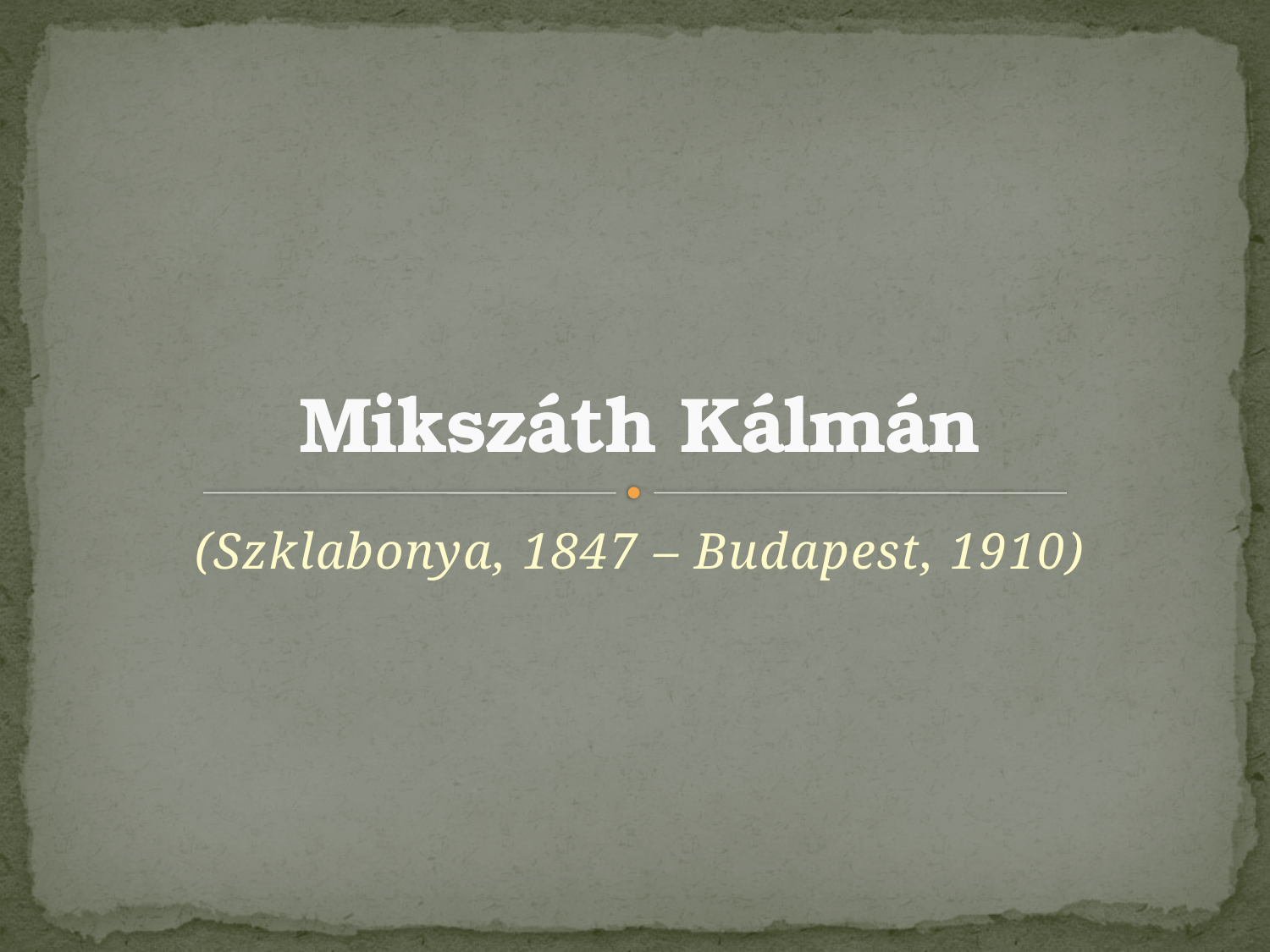

# Mikszáth Kálmán
(Szklabonya, 1847 – Budapest, 1910)